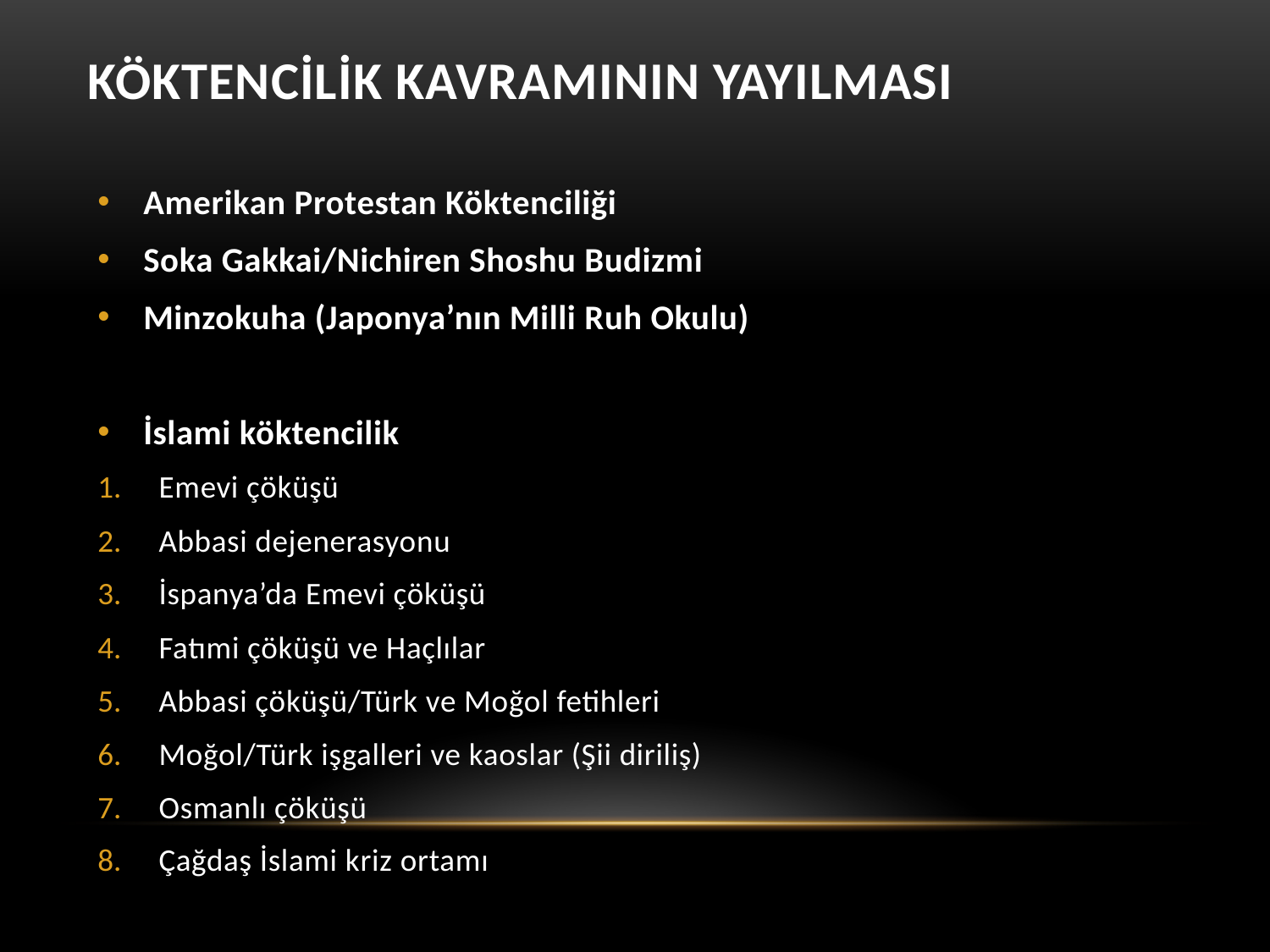

# KöktencİLİK KAVRAMININ YAYILMASI

Amerikan Protestan Köktenciliği
Soka Gakkai/Nichiren Shoshu Budizmi
Minzokuha (Japonya’nın Milli Ruh Okulu)

İslami köktencilik
Emevi çöküşü
Abbasi dejenerasyonu
İspanya’da Emevi çöküşü
Fatımi çöküşü ve Haçlılar
Abbasi çöküşü/Türk ve Moğol fetihleri
Moğol/Türk işgalleri ve kaoslar (Şii diriliş)
Osmanlı çöküşü
Çağdaş İslami kriz ortamı